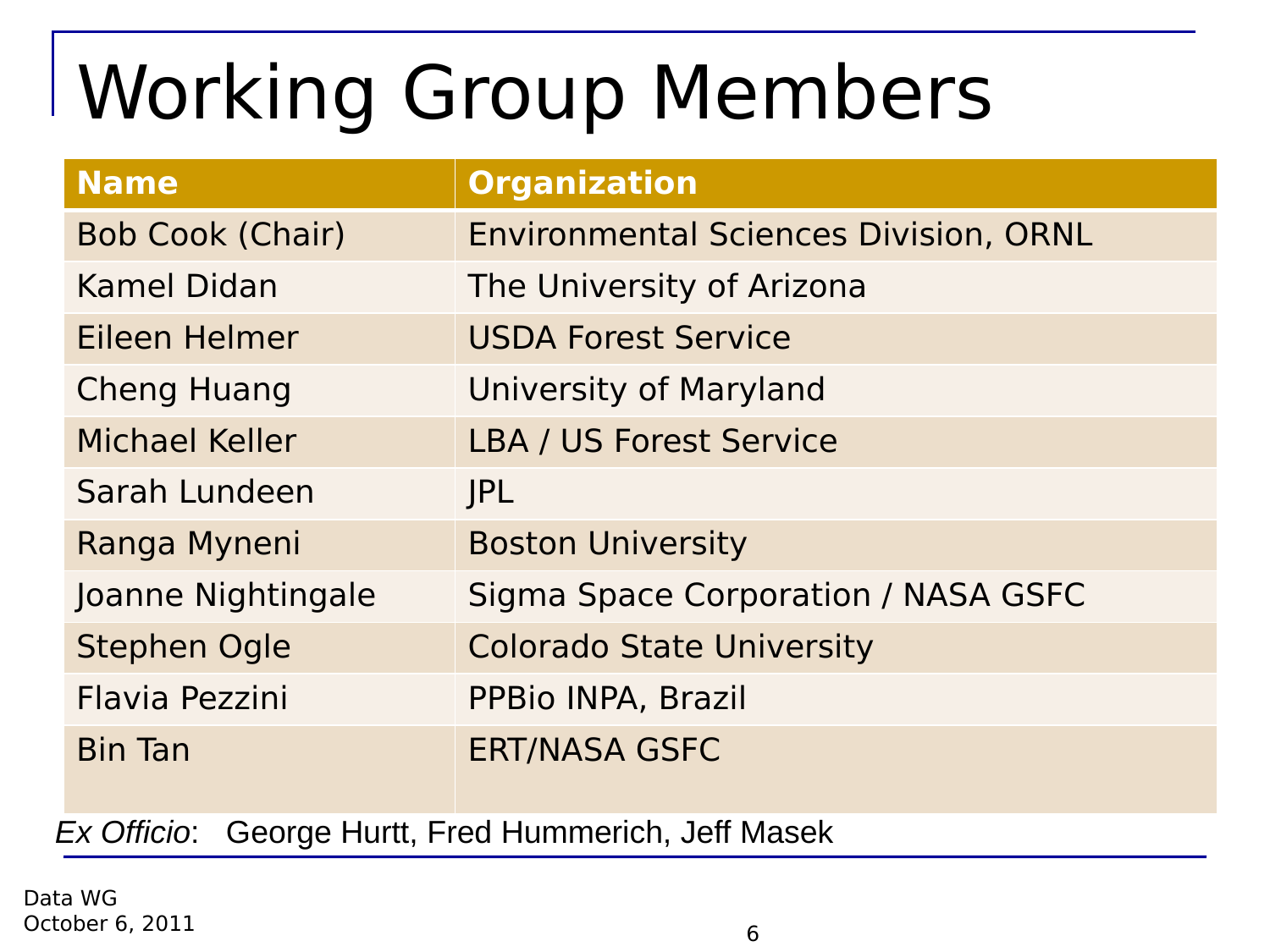

# Working Group Members
| Name | Organization |
| --- | --- |
| Bob Cook (Chair) | Environmental Sciences Division, ORNL |
| Kamel Didan | The University of Arizona |
| Eileen Helmer | USDA Forest Service |
| Cheng Huang | University of Maryland |
| Michael Keller | LBA / US Forest Service |
| Sarah Lundeen | JPL |
| Ranga Myneni | Boston University |
| Joanne Nightingale | Sigma Space Corporation / NASA GSFC |
| Stephen Ogle | Colorado State University |
| Flavia Pezzini | PPBio INPA, Brazil |
| Bin Tan | ERT/NASA GSFC |
Ex Officio:   George Hurtt, Fred Hummerich, Jeff Masek

Data WG
October 6, 2011
6